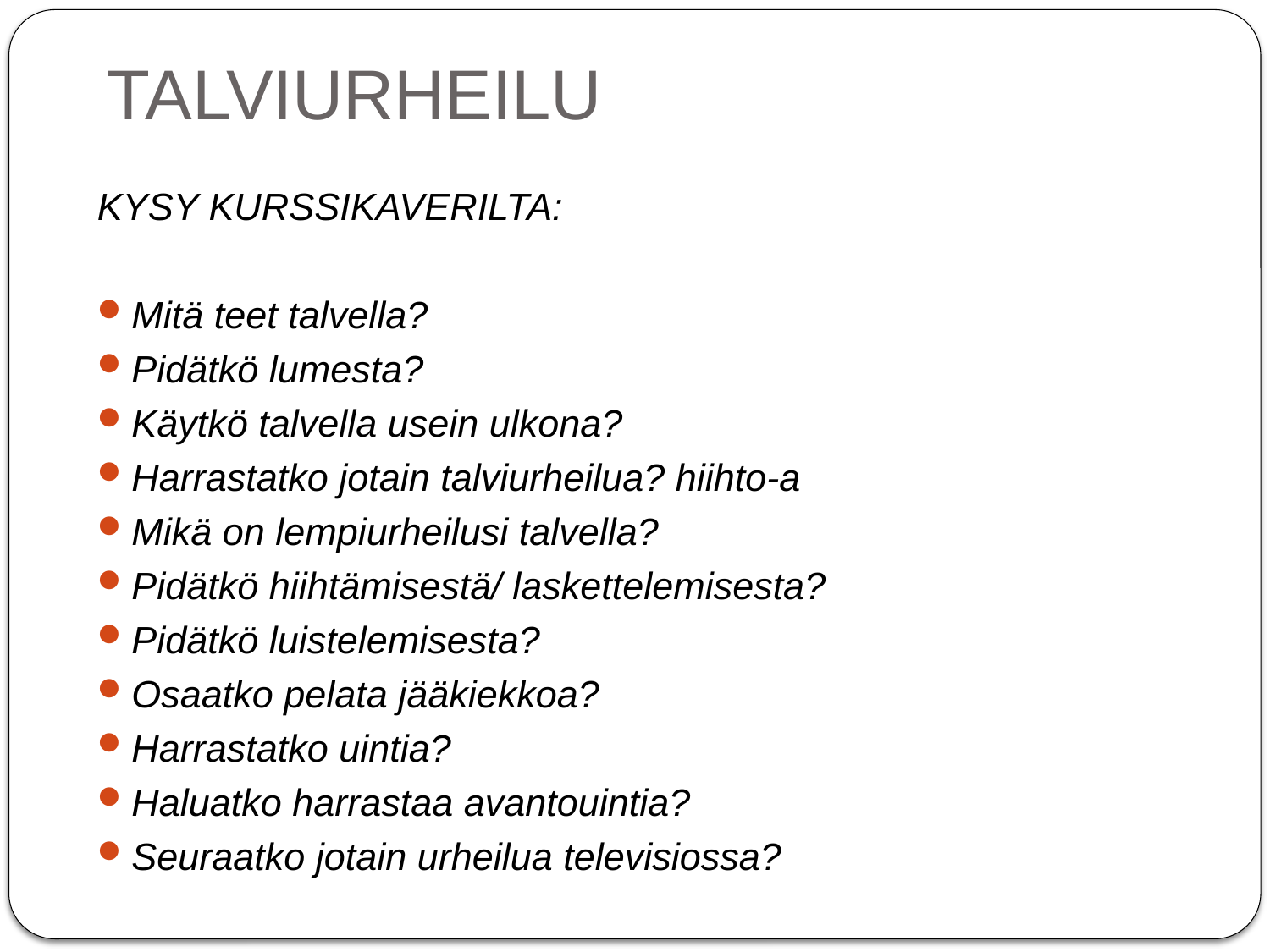

# TALVIURHEILU
KYSY KURSSIKAVERILTA:

Mitä teet talvella?
Pidätkö lumesta?
Käytkö talvella usein ulkona?
Harrastatko jotain talviurheilua? hiihto-a
Mikä on lempiurheilusi talvella?
Pidätkö hiihtämisestä/ laskettelemisesta?
Pidätkö luistelemisesta?
Osaatko pelata jääkiekkoa?
Harrastatko uintia?
Haluatko harrastaa avantouintia?
Seuraatko jotain urheilua televisiossa?